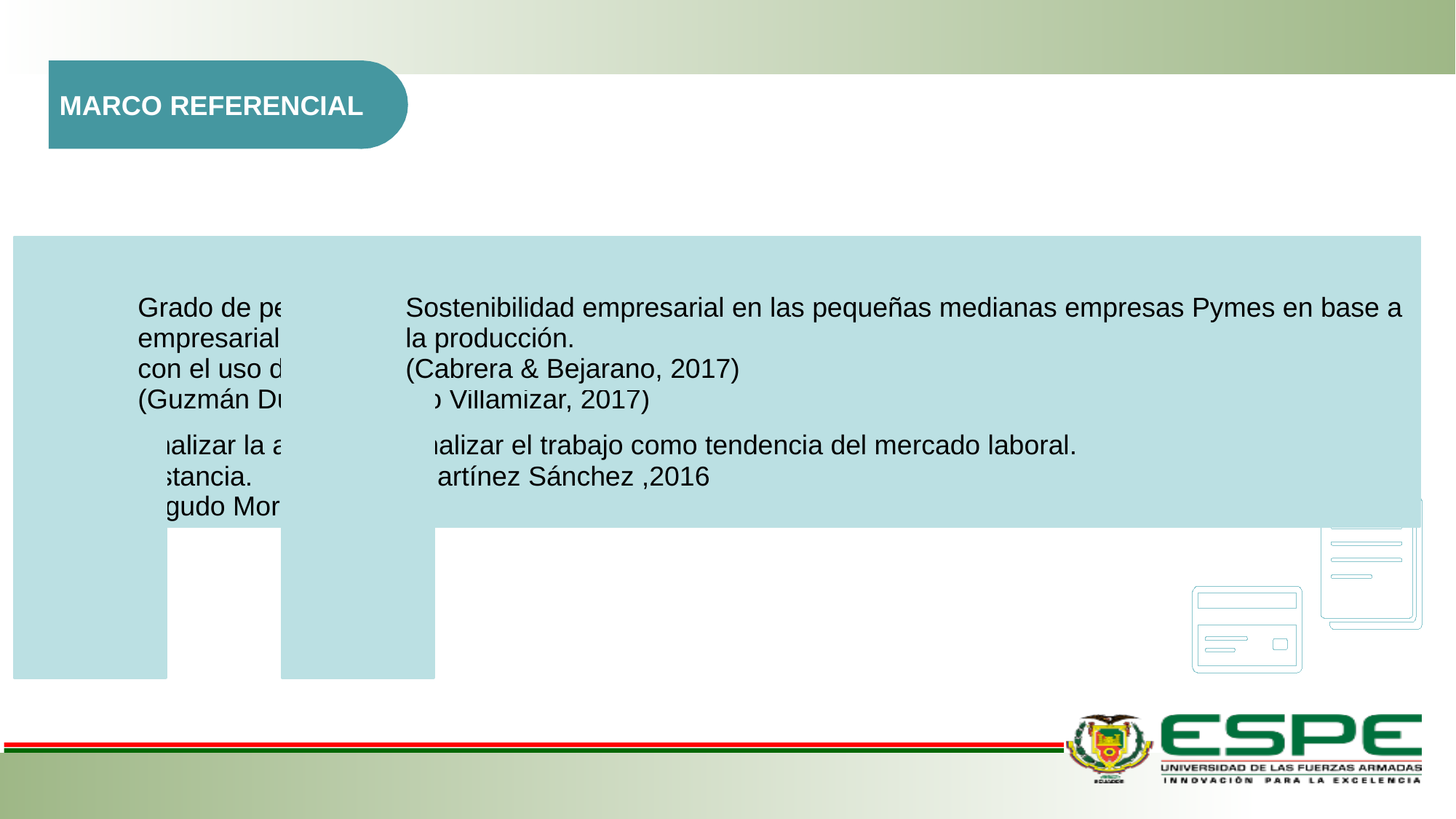

(Agudo Moreno, 2015)
(Guzmán Duque & Abreo Villamizar, 2017)
(Cabrera & Bejarano, 2017)
(Martínez Sánchez ,2016

MARCO REFERENCIAL